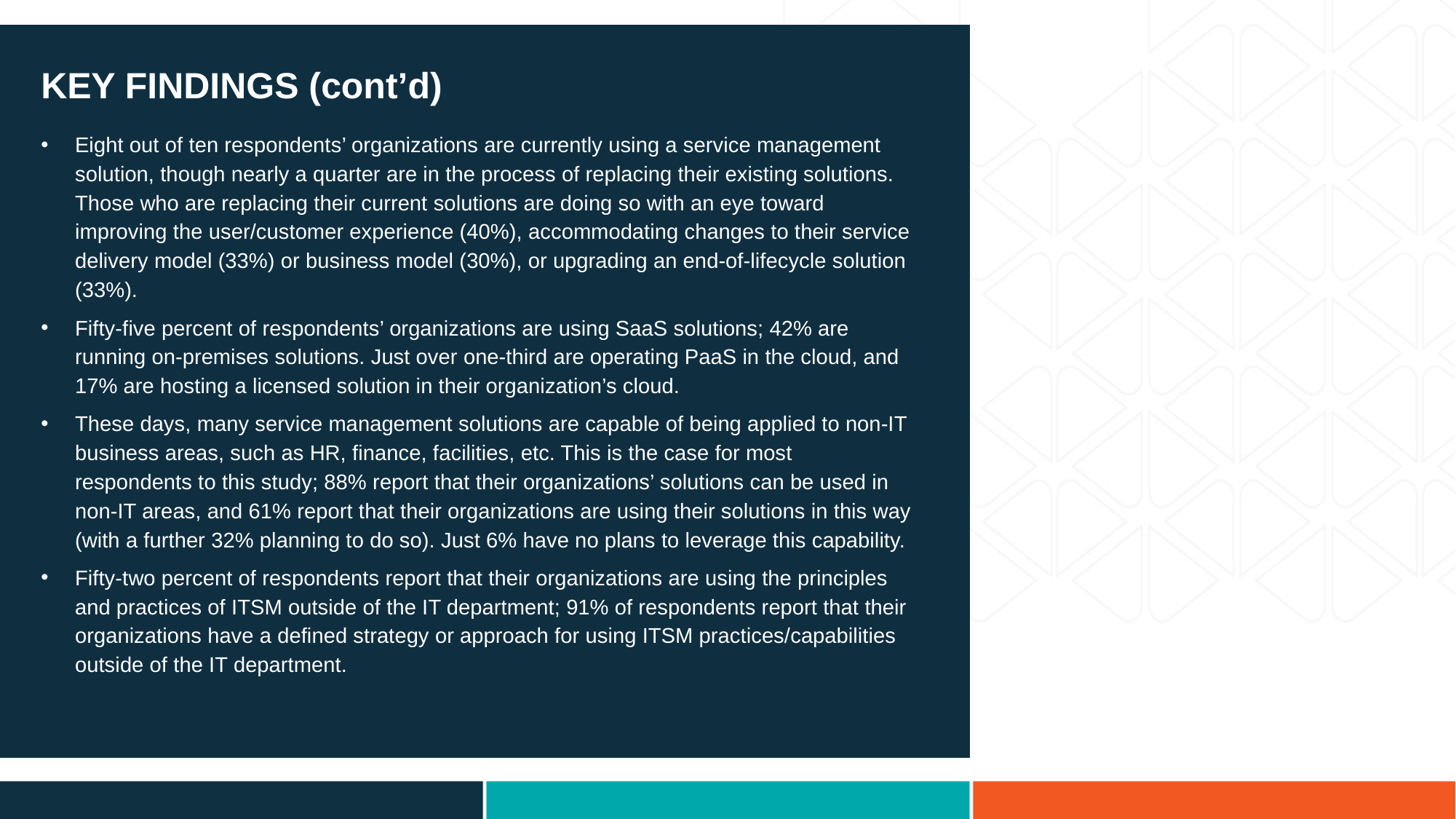

KEY FINDINGS (cont’d)
Eight out of ten respondents’ organizations are currently using a service management solution, though nearly a quarter are in the process of replacing their existing solutions. Those who are replacing their current solutions are doing so with an eye toward improving the user/customer experience (40%), accommodating changes to their service delivery model (33%) or business model (30%), or upgrading an end-of-lifecycle solution (33%).
Fifty-five percent of respondents’ organizations are using SaaS solutions; 42% are running on-premises solutions. Just over one-third are operating PaaS in the cloud, and 17% are hosting a licensed solution in their organization’s cloud.
These days, many service management solutions are capable of being applied to non-IT business areas, such as HR, finance, facilities, etc. This is the case for most respondents to this study; 88% report that their organizations’ solutions can be used in non-IT areas, and 61% report that their organizations are using their solutions in this way (with a further 32% planning to do so). Just 6% have no plans to leverage this capability.
Fifty-two percent of respondents report that their organizations are using the principles and practices of ITSM outside of the IT department; 91% of respondents report that their organizations have a defined strategy or approach for using ITSM practices/capabilities outside of the IT department.